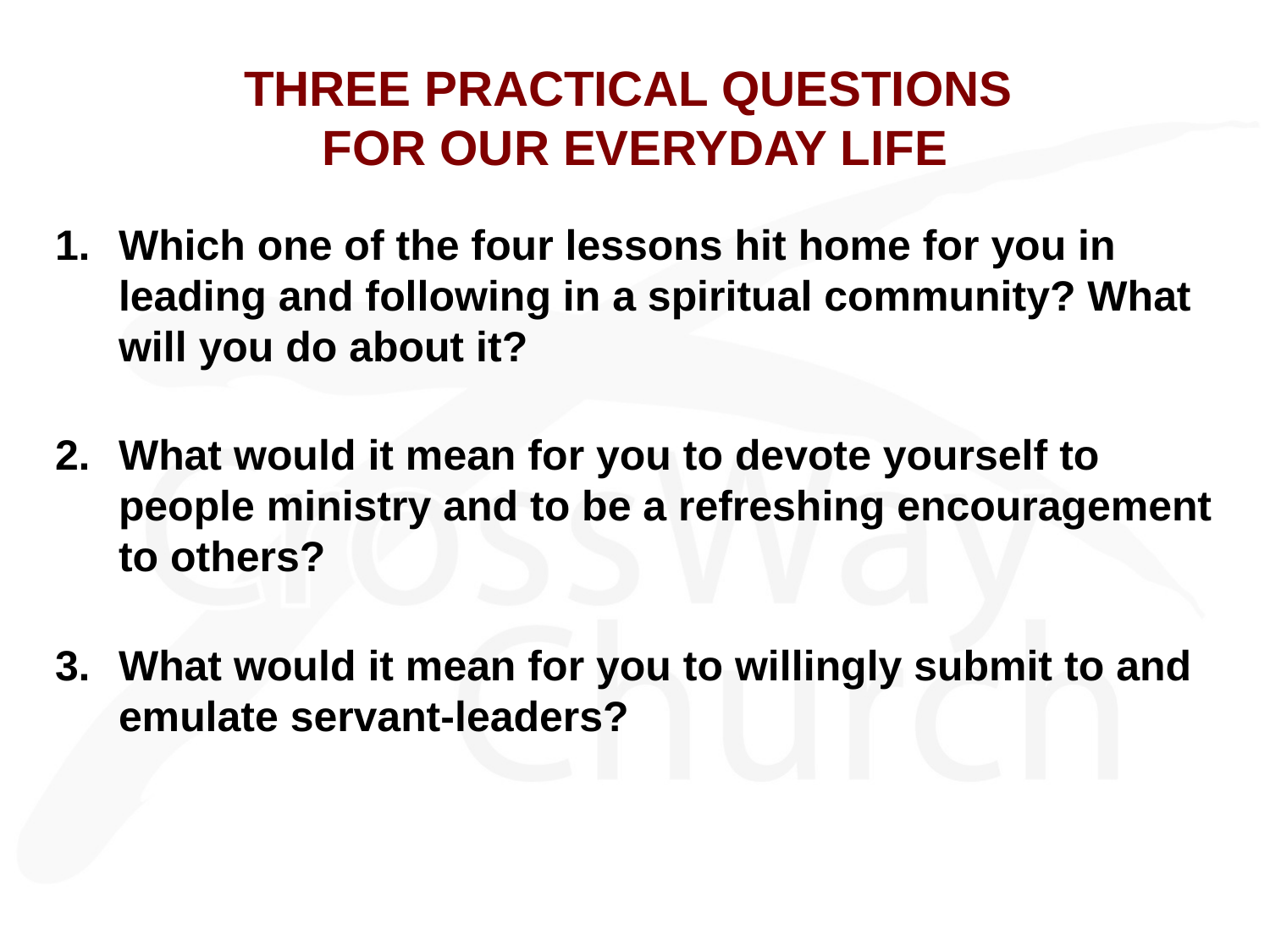

# THREE PRACTICAL QUESTIONS FOR OUR EVERYDAY LIFE
Which one of the four lessons hit home for you in leading and following in a spiritual community? What will you do about it?

What would it mean for you to devote yourself to people ministry and to be a refreshing encouragement to others?

What would it mean for you to willingly submit to and emulate servant-leaders?